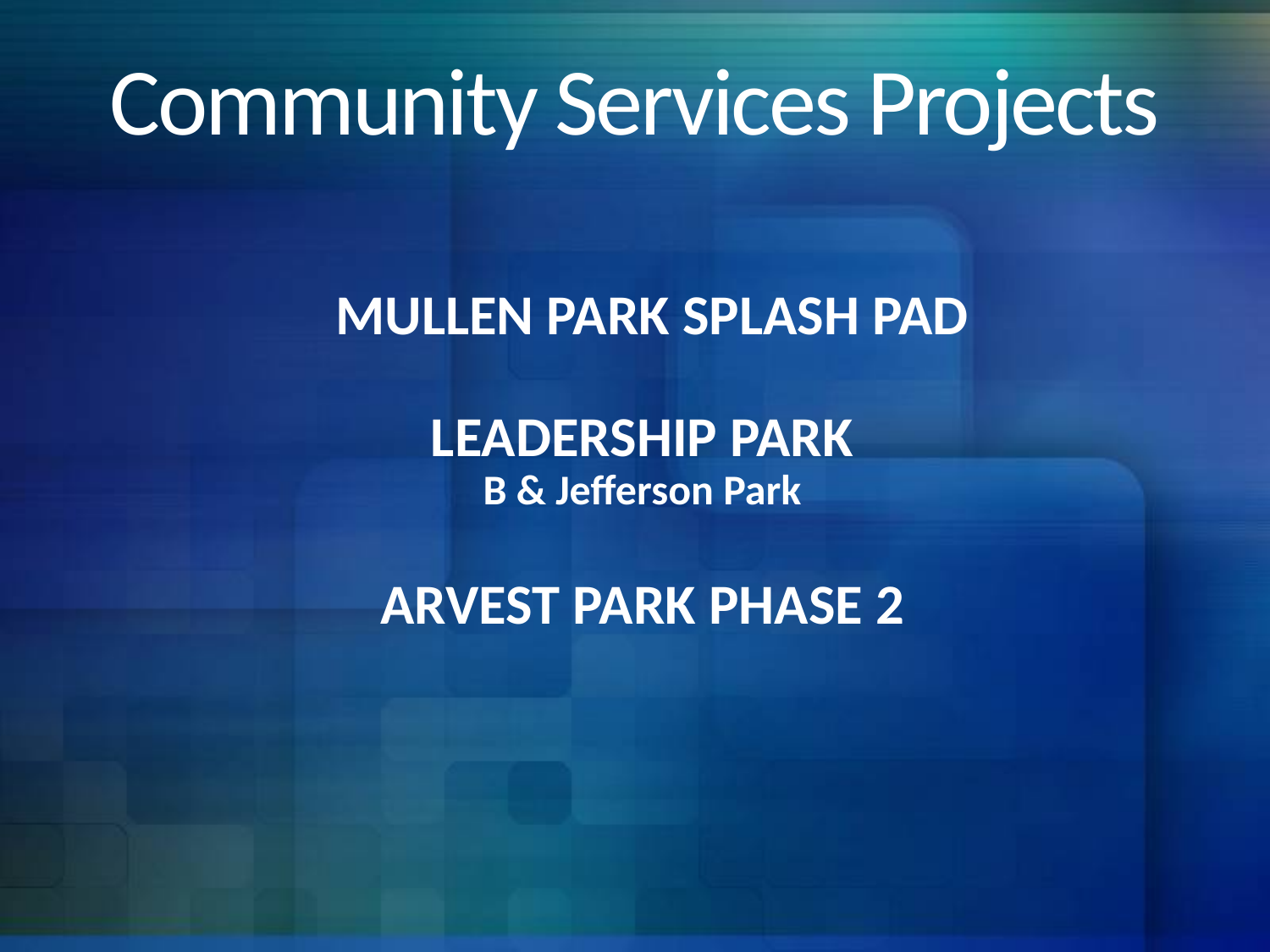

# Community Services Projects
  MULLEN PARK SPLASH PAD

LEADERSHIP PARK
B & Jefferson Park

ARVEST PARK PHASE 2